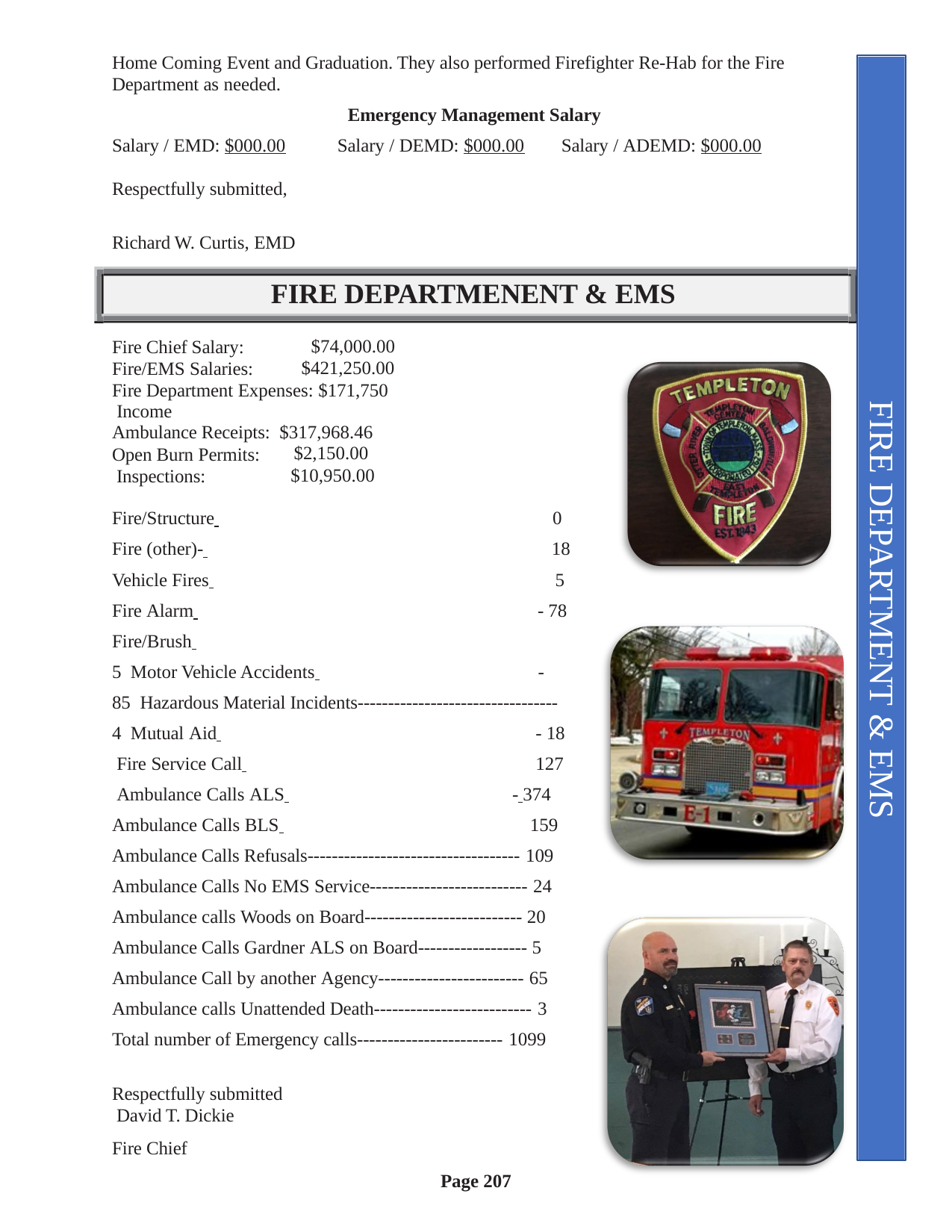

Home Coming Event and Graduation. They also performed Firefighter Re-Hab for the Fire  Department as needed.
Emergency Management Salary
Salary / EMD: $000.00	Salary / DEMD: $000.00	Salary / ADEMD: $000.00

Respectfully submitted,

Richard W. Curtis, EMD

FIRE DEPARTMENT & EMS

FIRE DEPARTMENENT & EMS

Fire Chief Salary:  Fire/EMS Salaries:
$74,000.00
$421,250.00

Fire Department Expenses: $171,750  Income
Ambulance Receipts: $317,968.46
Open Burn Permits:  Inspections:
$2,150.00
$10,950.00
Fire/Structure 			0
Fire (other)- 	 18
Vehicle Fires 		5
Fire Alarm 			- 78
Fire/Brush 									 5  Motor Vehicle Accidents 						- 85  Hazardous Material Incidents--------------------------------- 4  Mutual Aid 							- 18  Fire Service Call 							127  Ambulance Calls ALS 					- 374  Ambulance Calls BLS 						159  Ambulance Calls Refusals----------------------------------- 109
Ambulance Calls No EMS Service-------------------------- 24
Ambulance calls Woods on Board-------------------------- 20  Ambulance Calls Gardner ALS on Board------------------ 5
Ambulance Call by another Agency------------------------ 65
Ambulance calls Unattended Death-------------------------- 3
Total number of Emergency calls------------------------ 1099

Respectfully submitted  David T. Dickie
Fire Chief

Page 207